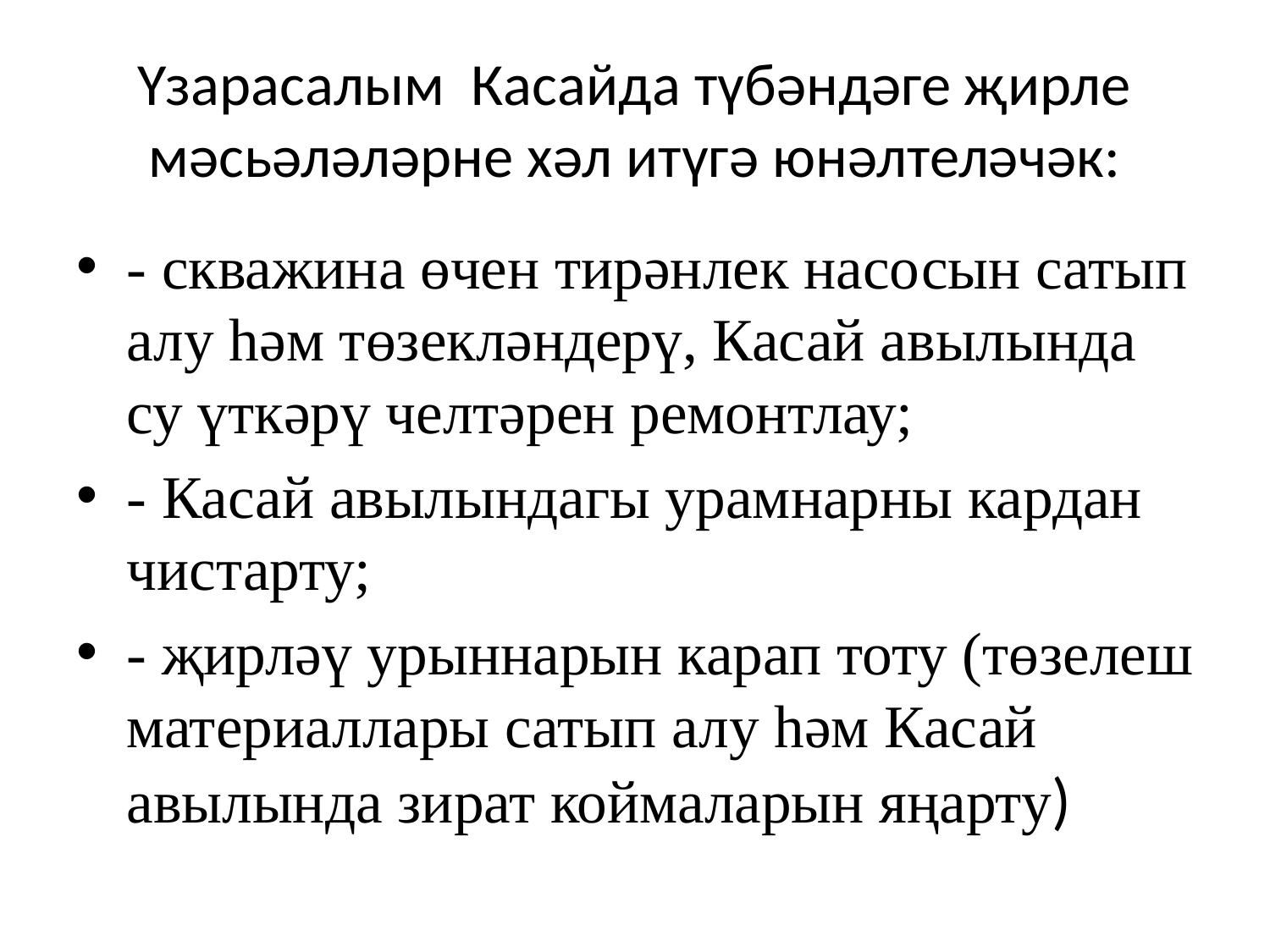

# Үзарасалым  Касайда түбәндәге җирле мәсьәләләрне хәл итүгә юнәлтеләчәк:
- скважина өчен тирәнлек насосын сатып алу һәм төзекләндерү, Касай авылында су үткәрү челтәрен ремонтлау;
- Касай авылындагы урамнарны кардан чистарту;
- җирләү урыннарын карап тоту (төзелеш материаллары сатып алу һәм Касай авылында зират коймаларын яңарту)